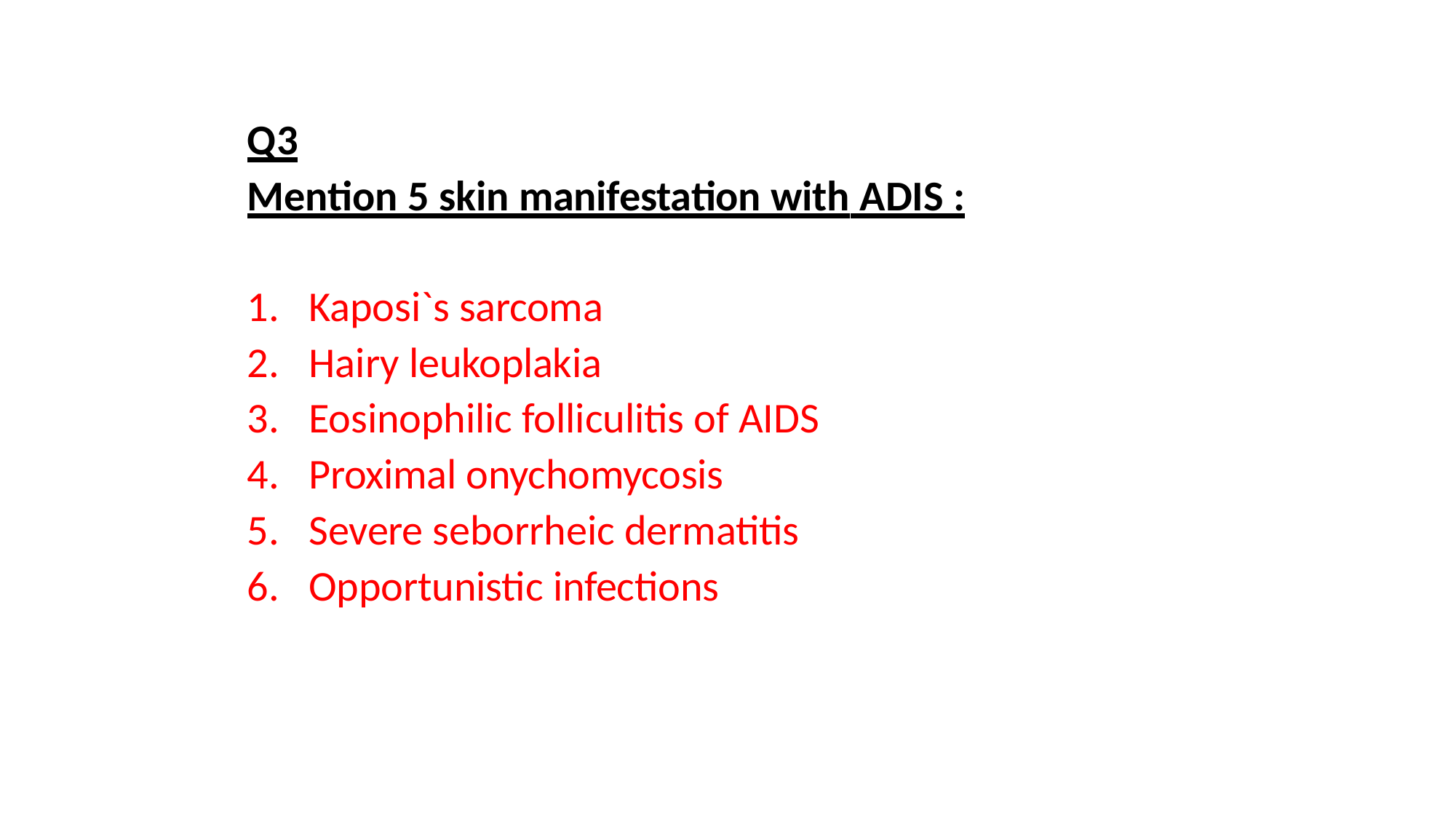

Q3
Mention 5 skin manifestation with ADIS :

Kaposi`s sarcoma
Hairy leukoplakia
Eosinophilic folliculitis of AIDS
Proximal onychomycosis
Severe seborrheic dermatitis
Opportunistic infections